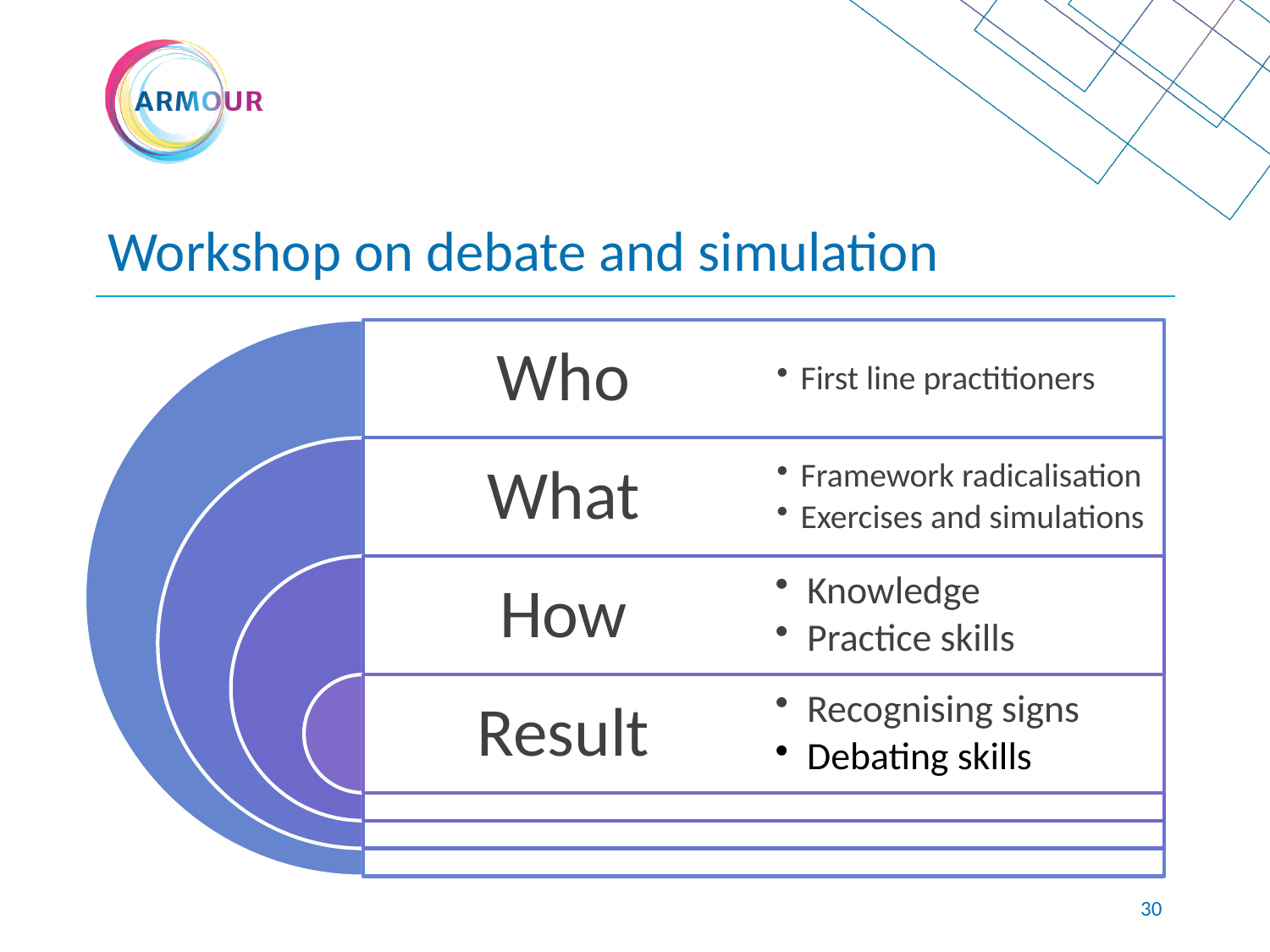

# Workshop on debate and simulation

Who
What
How
Result
First line practitioners
Framework radicalisation
Exercises and simulations
Knowledge
Practice skills
Recognising signs
Debating skills
30